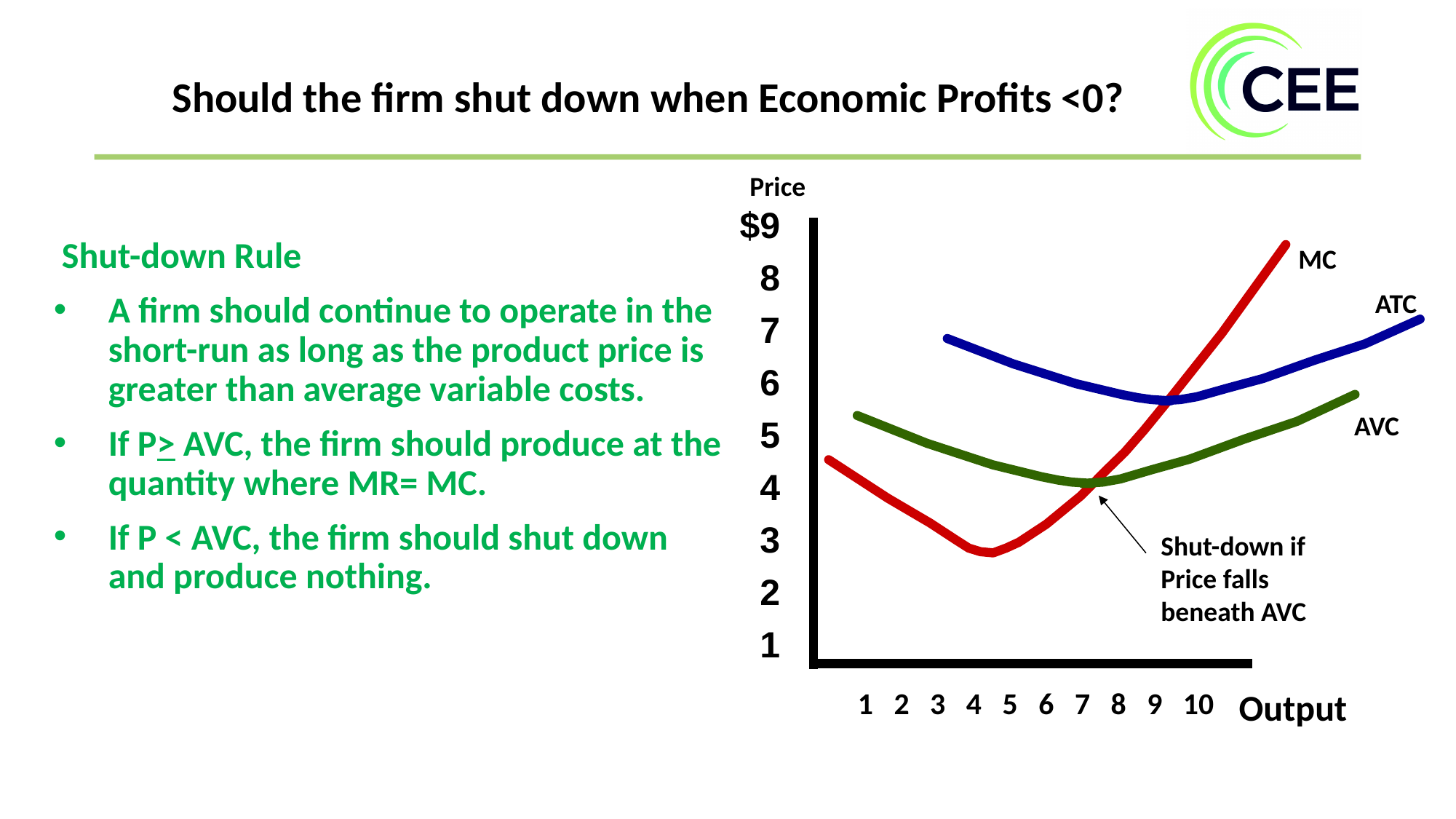

Should the firm shut down when Economic Profits <0?
Price
$9
8
7
6
5
4
3
  2
1

 Shut-down Rule
A firm should continue to operate in the short-run as long as the product price is greater than average variable costs.
If P> AVC, the firm should produce at the quantity where MR= MC.
If P < AVC, the firm should shut down and produce nothing.
MC

ATC

AVC
Shut-down if Price falls beneath AVC
   1   2   3   4   5   6   7   8   9   10
Output